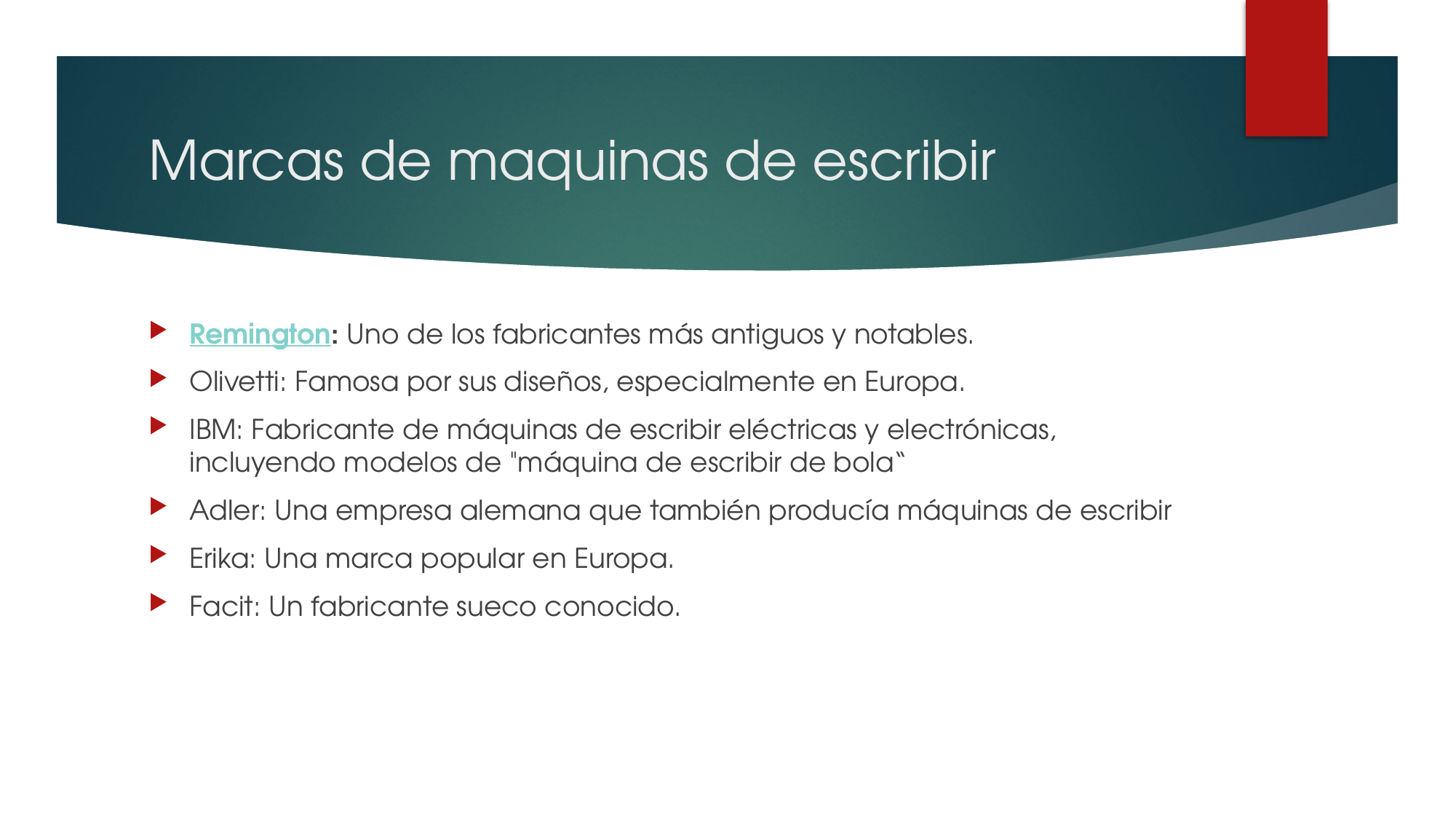

# Marcas de maquinas de escribir
Remington: Uno de los fabricantes más antiguos y notables.
Olivetti: Famosa por sus diseños, especialmente en Europa.
IBM: Fabricante de máquinas de escribir eléctricas y electrónicas, incluyendo modelos de "máquina de escribir de bola“
Adler: Una empresa alemana que también producía máquinas de escribir
Erika: Una marca popular en Europa.
Facit: Un fabricante sueco conocido.